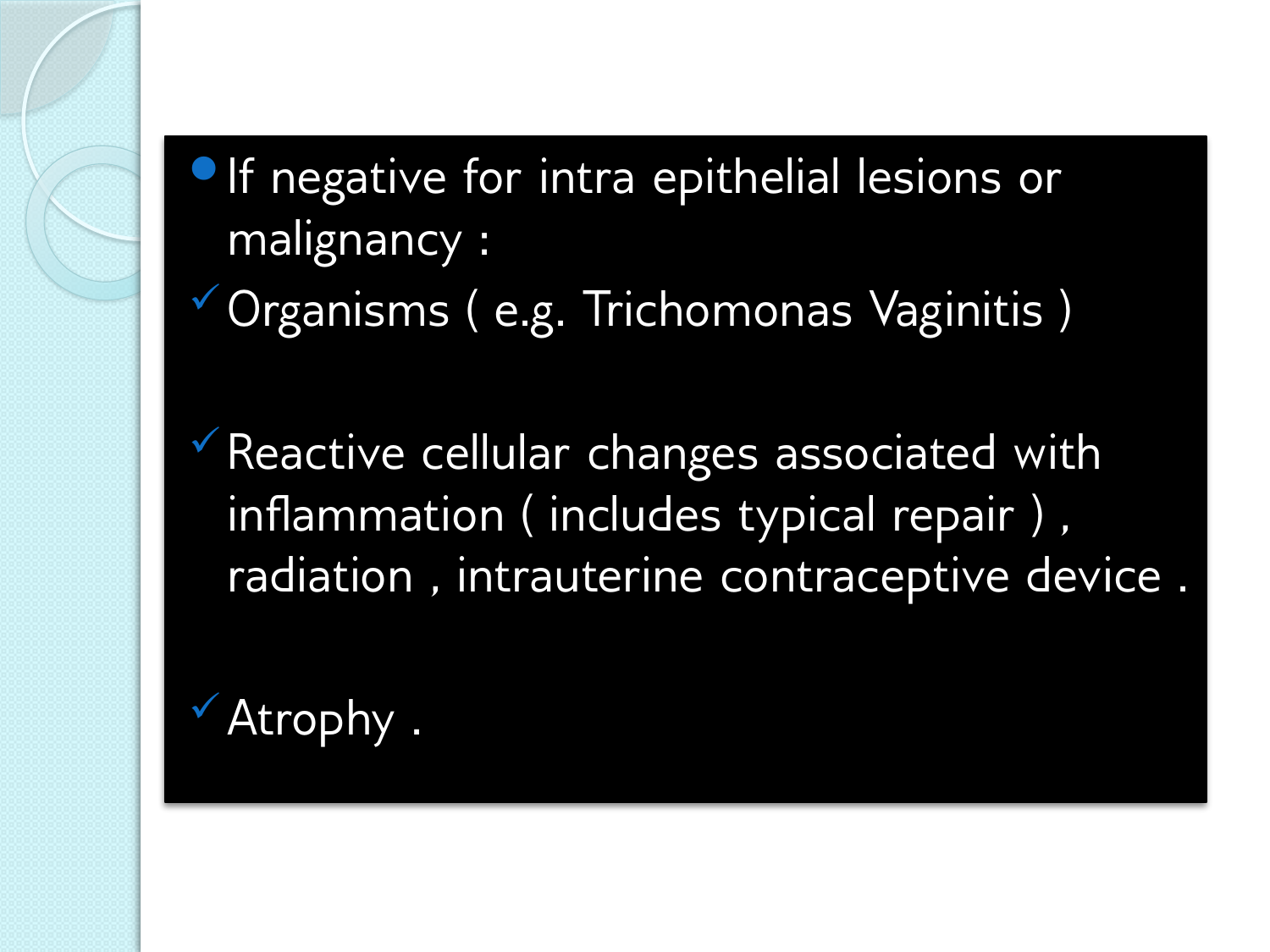

#
If negative for intra epithelial lesions or malignancy :
Organisms ( e.g. Trichomonas Vaginitis )

Reactive cellular changes associated with inflammation ( includes typical repair ) , radiation , intrauterine contraceptive device .

Atrophy .